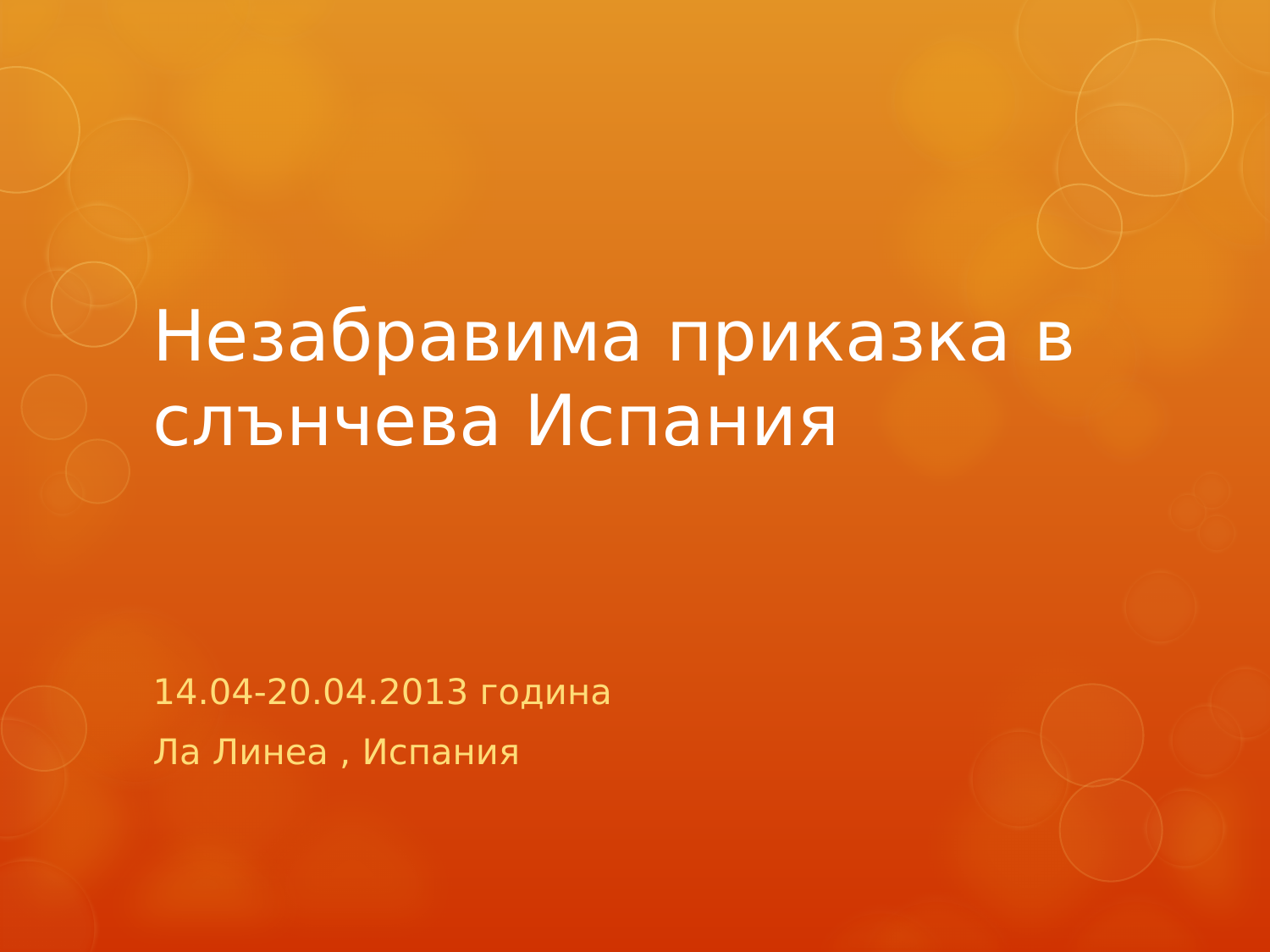

# Незабравима приказка в слънчева Испания
14.04-20.04.2013 година
Ла Линеа , Испания